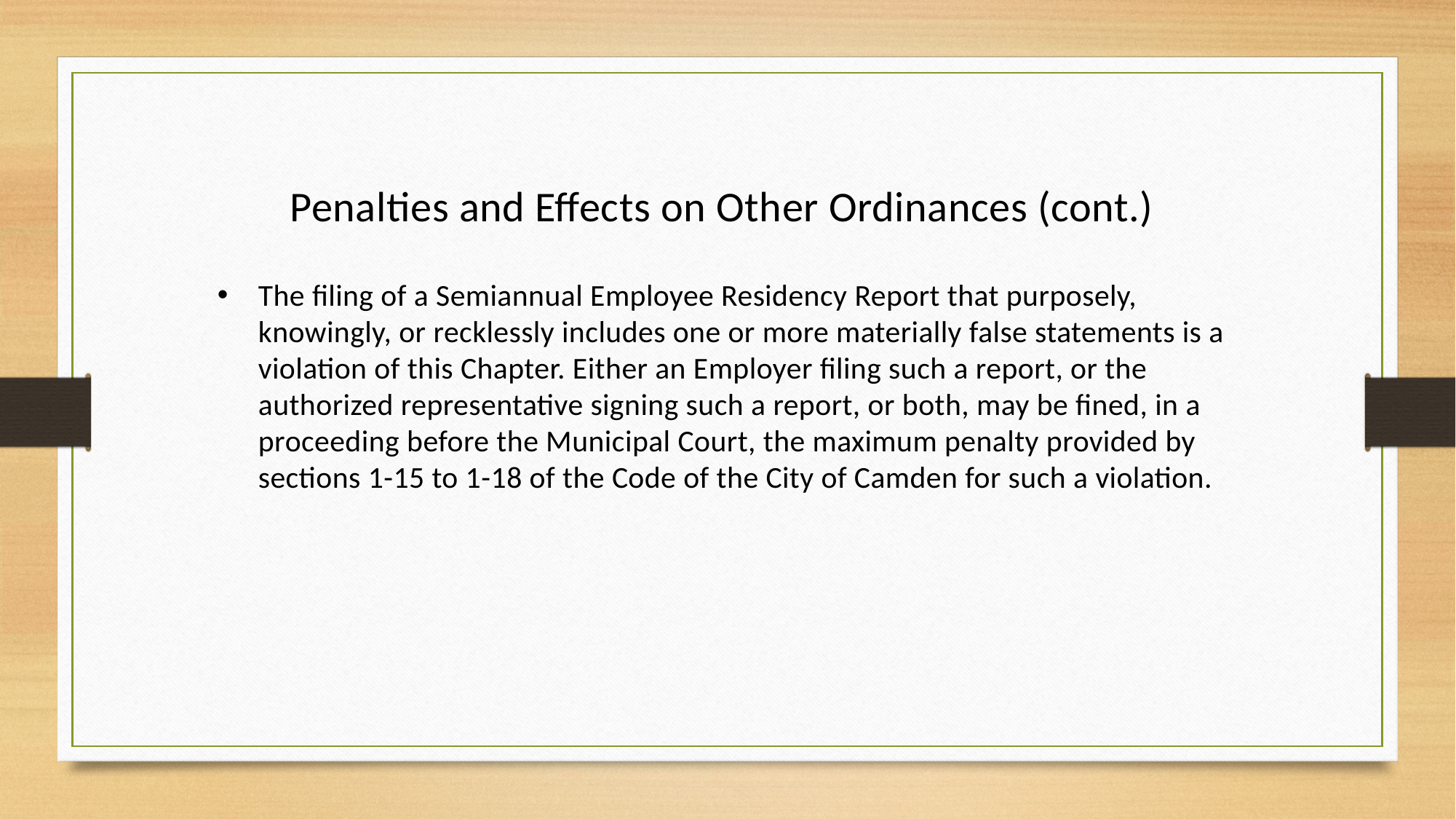

Penalties and Effects on Other Ordinances (cont.)

The filing of a Semiannual Employee Residency Report that purposely, knowingly, or recklessly includes one or more materially false statements is a violation of this Chapter. Either an Employer filing such a report, or the authorized representative signing such a report, or both, may be fined, in a proceeding before the Municipal Court, the maximum penalty provided by sections 1-15 to 1-18 of the Code of the City of Camden for such a violation.